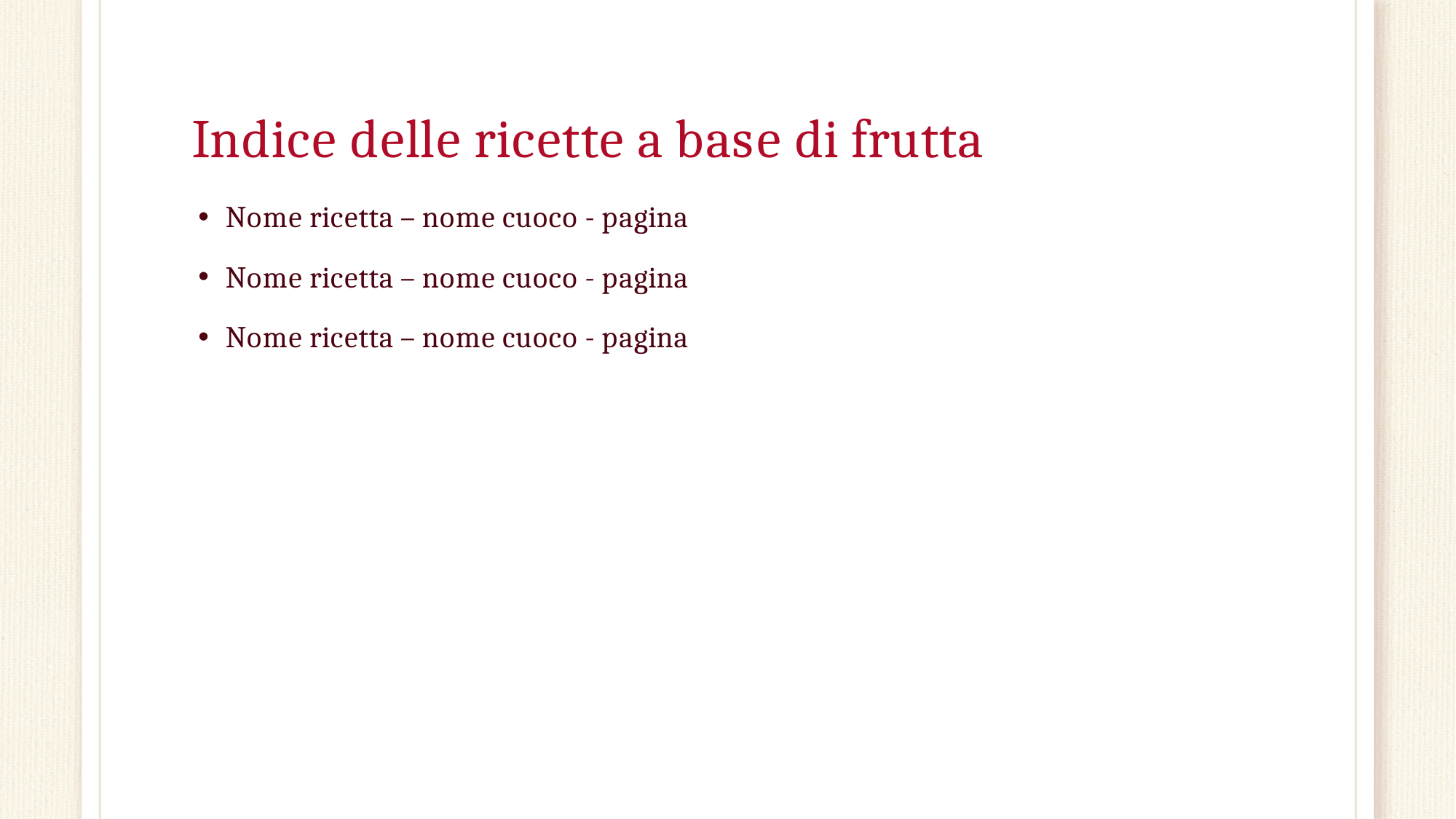

# Indice delle ricette a base di frutta
Nome ricetta – nome cuoco - pagina
Nome ricetta – nome cuoco - pagina
Nome ricetta – nome cuoco - pagina